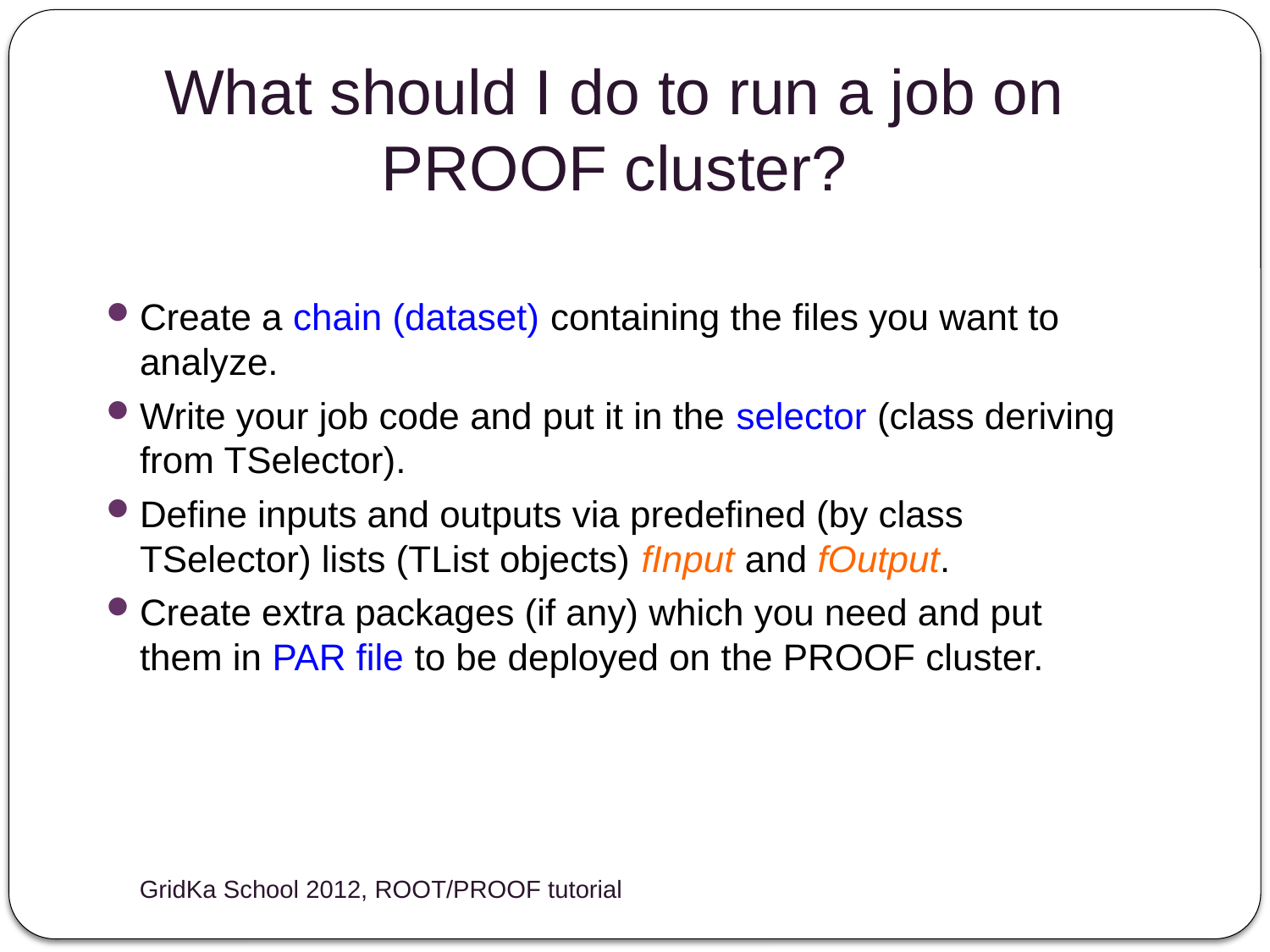

# What should I do to run a job on PROOF cluster?
Create a chain (dataset) containing the files you want to analyze.
Write your job code and put it in the selector (class deriving from TSelector).
Define inputs and outputs via predefined (by class TSelector) lists (TList objects) fInput and fOutput.
Create extra packages (if any) which you need and put them in PAR file to be deployed on the PROOF cluster.
GridKa School 2012, ROOT/PROOF tutorial